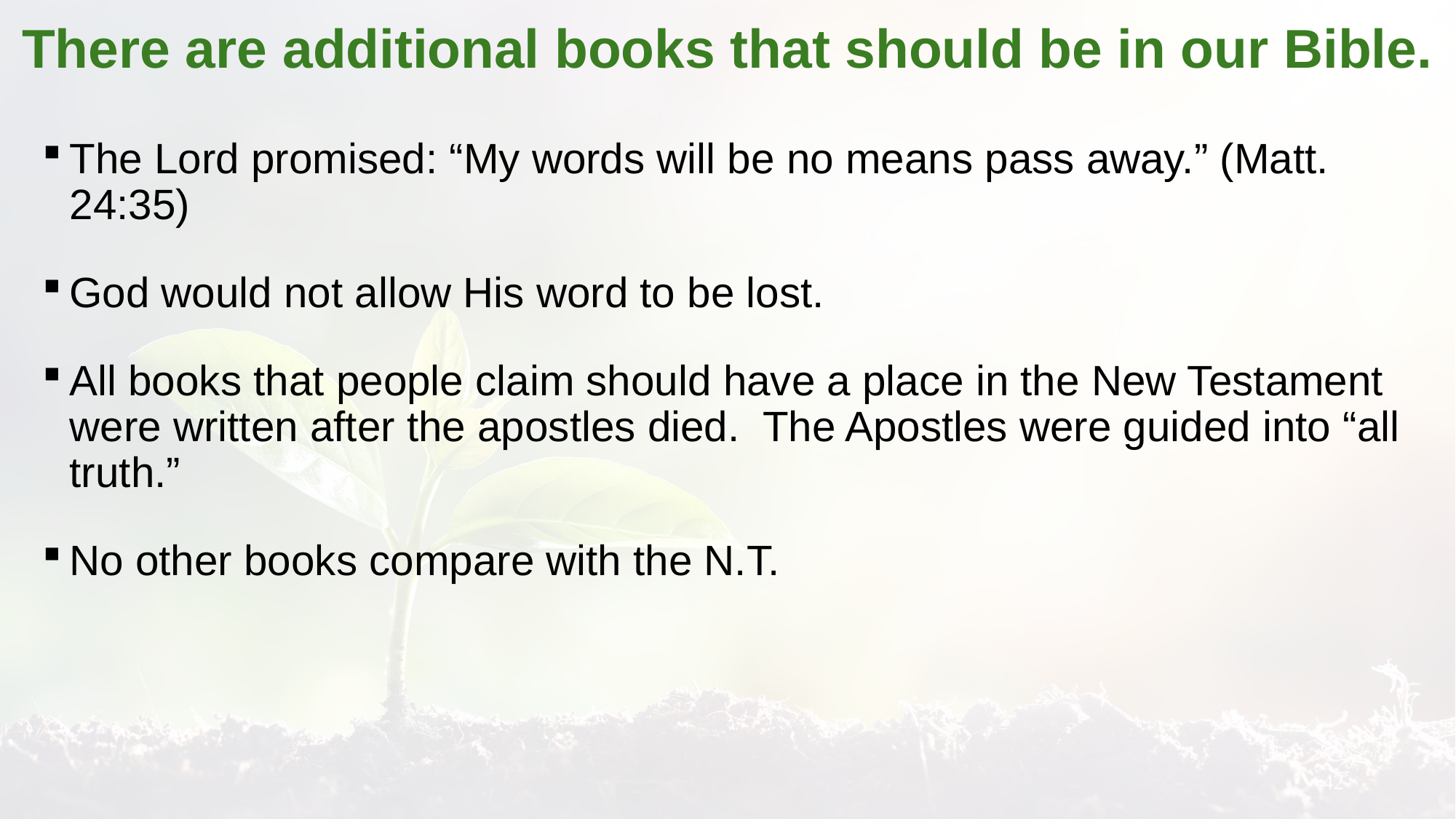

# There are additional books that should be in our Bible.
The Lord promised: “My words will be no means pass away.” (Matt. 24:35)
God would not allow His word to be lost.
All books that people claim should have a place in the New Testament were written after the apostles died.  The Apostles were guided into “all truth.”
No other books compare with the N.T.
42